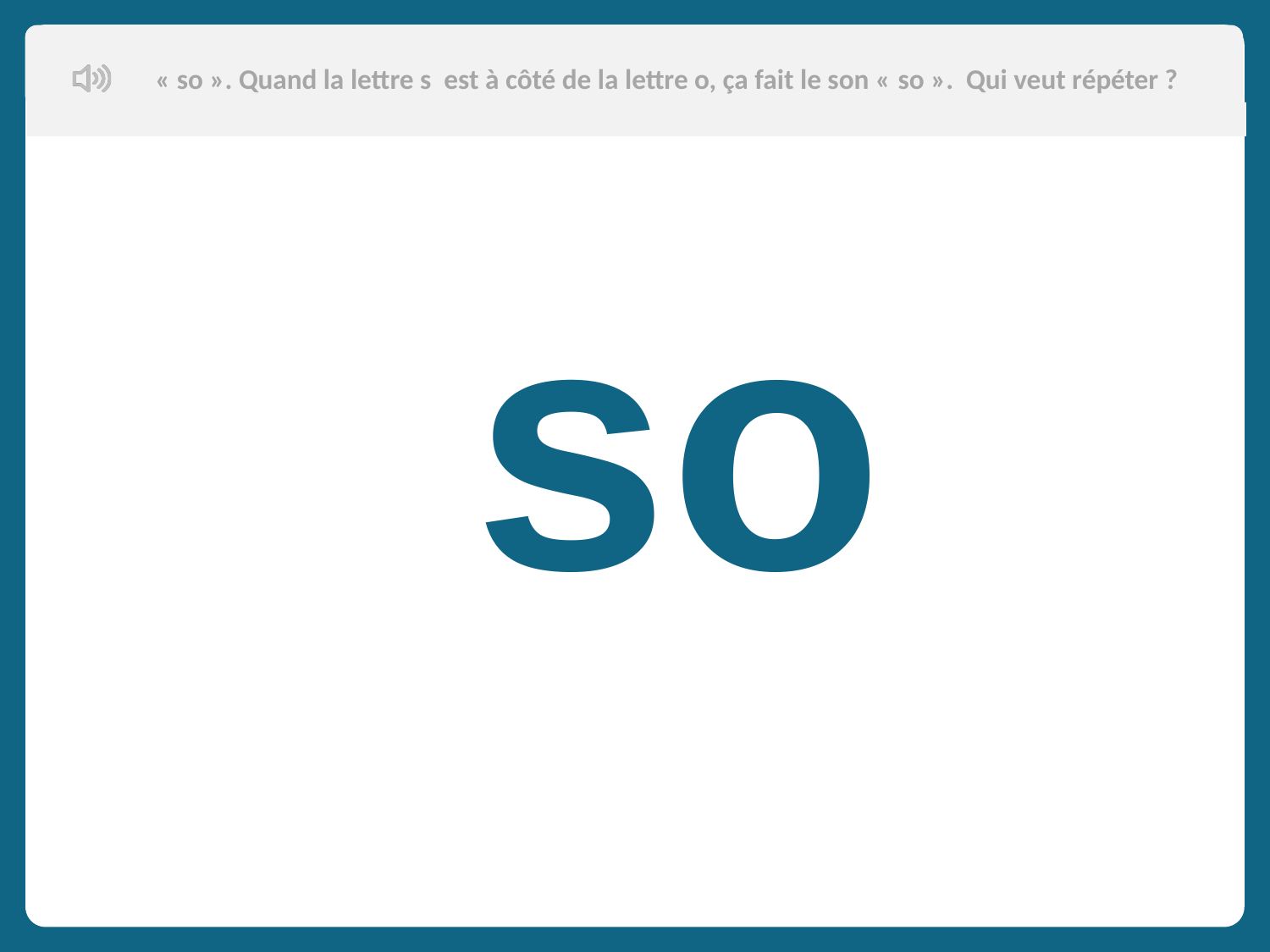

« so ». Quand la lettre s  est à côté de la lettre o, ça fait le son « so ».  Qui veut répéter ?

Aujourd’hui, nous allons apprendre de nouveaux mots en français.

 so